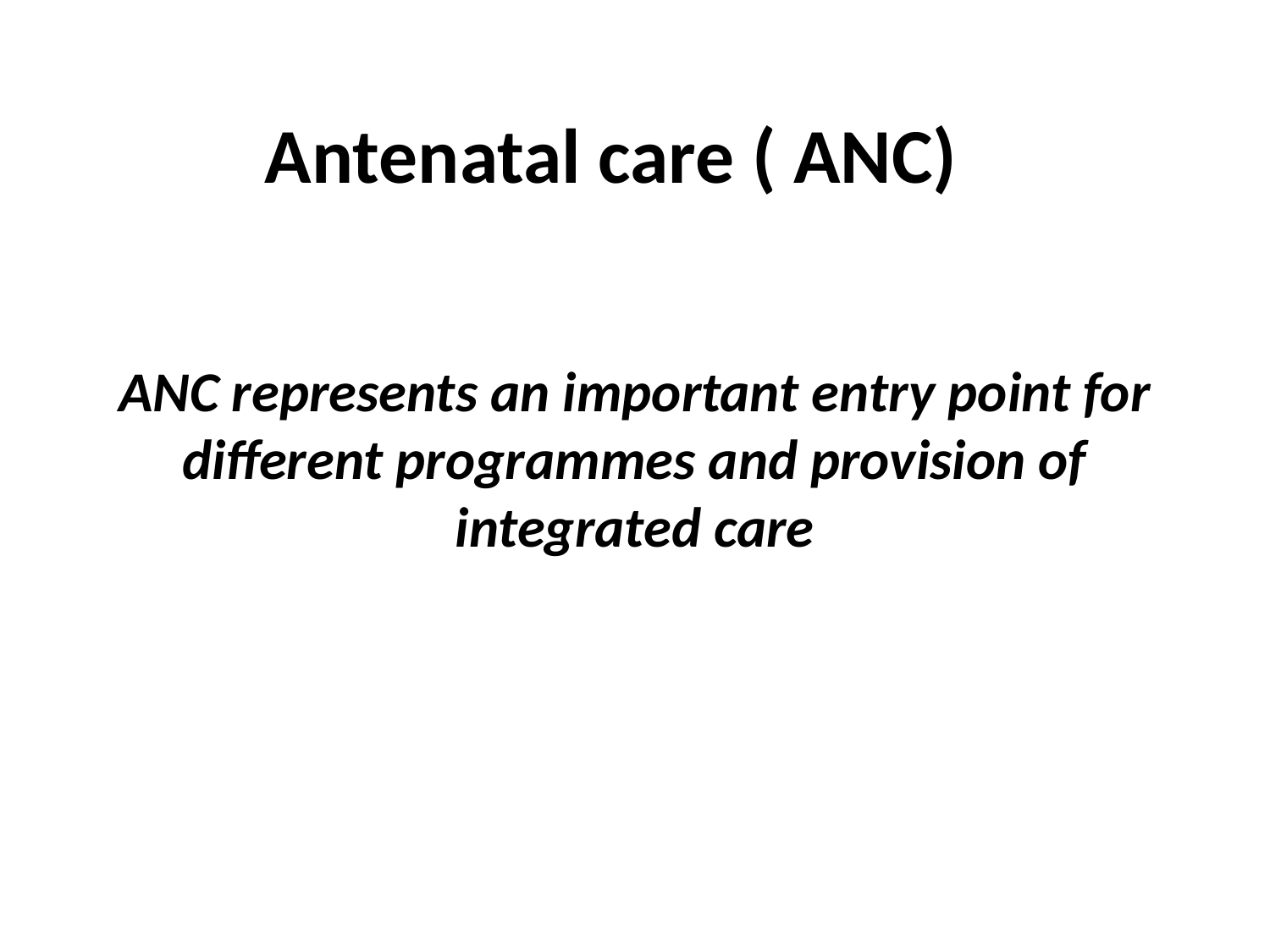

Antenatal care ( ANC)
# ANC represents an important entry point for different programmes and provision of integrated care